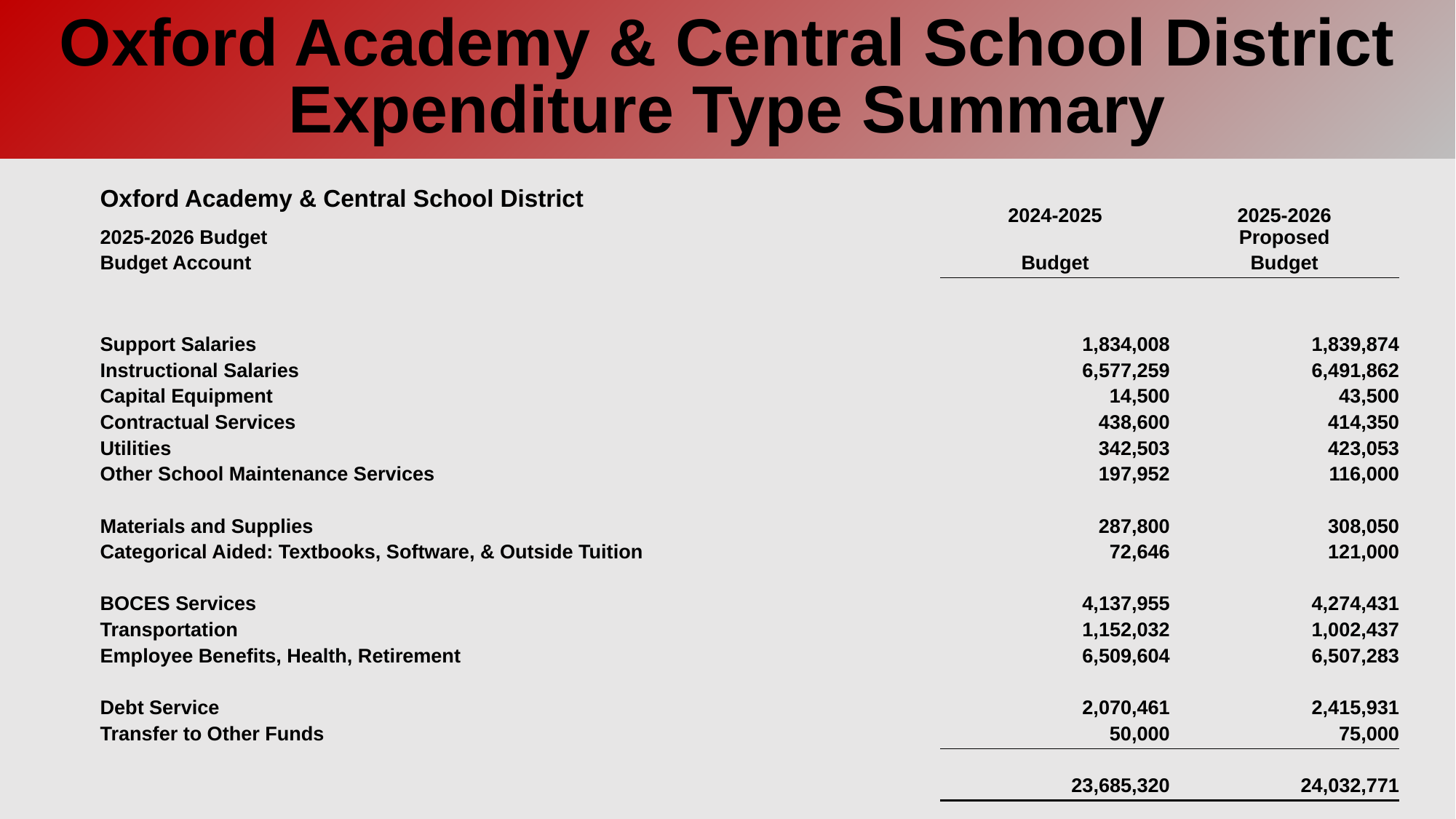

Oxford Academy & Central School District Expenditure Type Summary
| Oxford Academy & Central School District |  |  |  |  |  | 2024-2025 | 2025-2026 |
| --- | --- | --- | --- | --- | --- | --- | --- |
| 2025-2026 Budget |  |  |  |  |  |  | Proposed |
| Budget Account |  |  |  |  |  | Budget | Budget |
|  |  |  |  |  |  |  |  |
|  |  |  |  |  |  |  |  |
| Support Salaries |  |  |  |  |  | 1,834,008 | 1,839,874 |
| Instructional Salaries |  |  |  |  |  | 6,577,259 | 6,491,862 |
| Capital Equipment |  |  |  |  |  | 14,500 | 43,500 |
| Contractual Services |  |  |  |  |  | 438,600 | 414,350 |
| Utilities |  |  |  |  |  | 342,503 | 423,053 |
| Other School Maintenance Services |  |  |  |  |  | 197,952 | 116,000 |
| Materials and Supplies |  |  |  |  |  | 287,800 | 308,050 |
| Categorical Aided: Textbooks, Software, & Outside Tuition |  |  |  |  |  | 72,646 | 121,000 |
| BOCES Services |  |  |  |  |  | 4,137,955 | 4,274,431 |
| Transportation |  |  |  |  |  | 1,152,032 | 1,002,437 |
| Employee Benefits, Health, Retirement |  |  |  |  |  | 6,509,604 | 6,507,283 |
| Debt Service |  |  |  |  |  | 2,070,461 | 2,415,931 |
| Transfer to Other Funds |  |  |  |  |  | 50,000 | 75,000 |
|  |  |  |  |  |  |  |  |
|  |  |  |  |  |  | 23,685,320 | 24,032,771 |